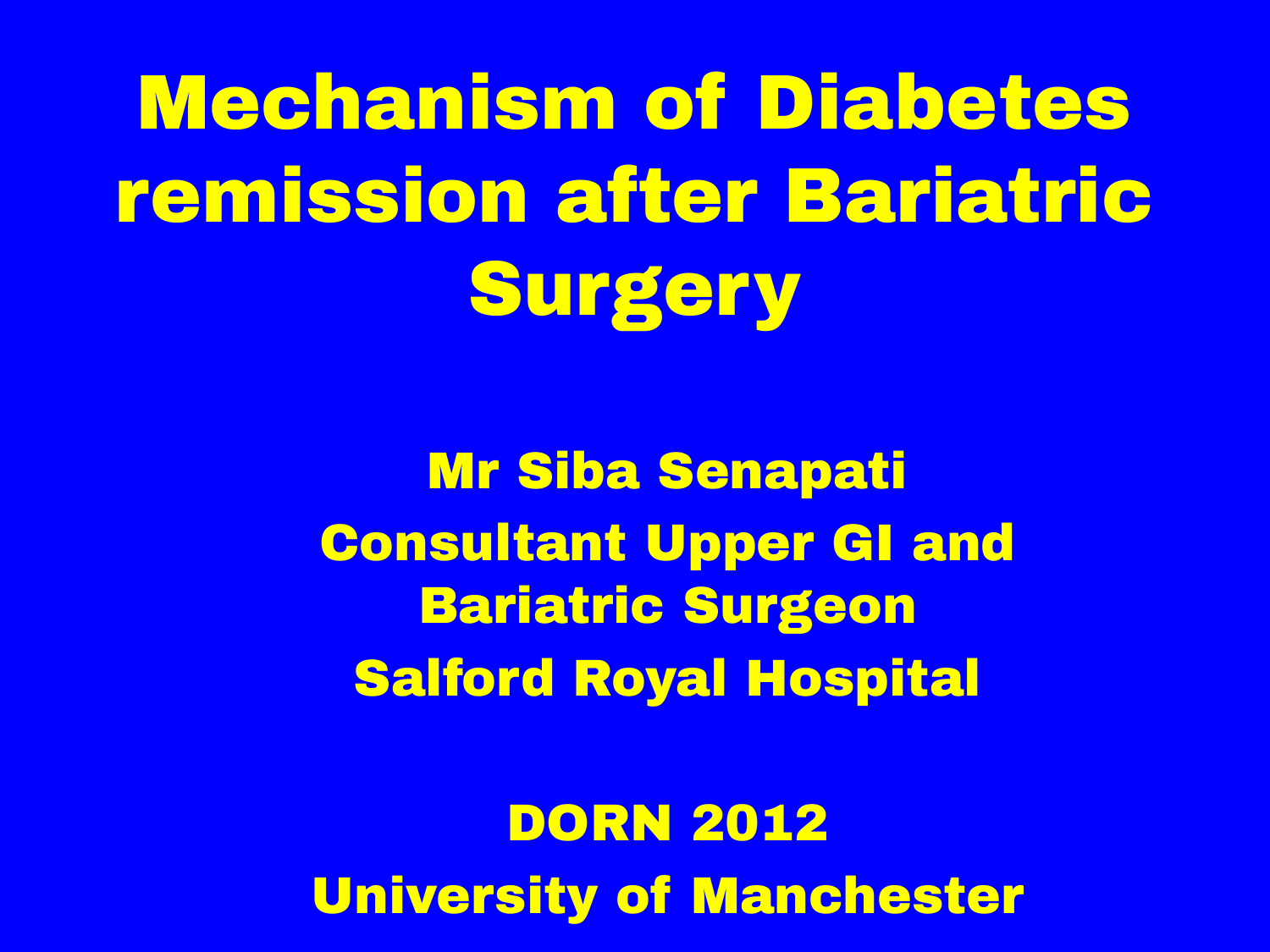

# Mechanism of Diabetes remission after Bariatric Surgery
Mr Siba Senapati
Consultant Upper GI and Bariatric Surgeon
Salford Royal Hospital

DORN 2012
University of Manchester